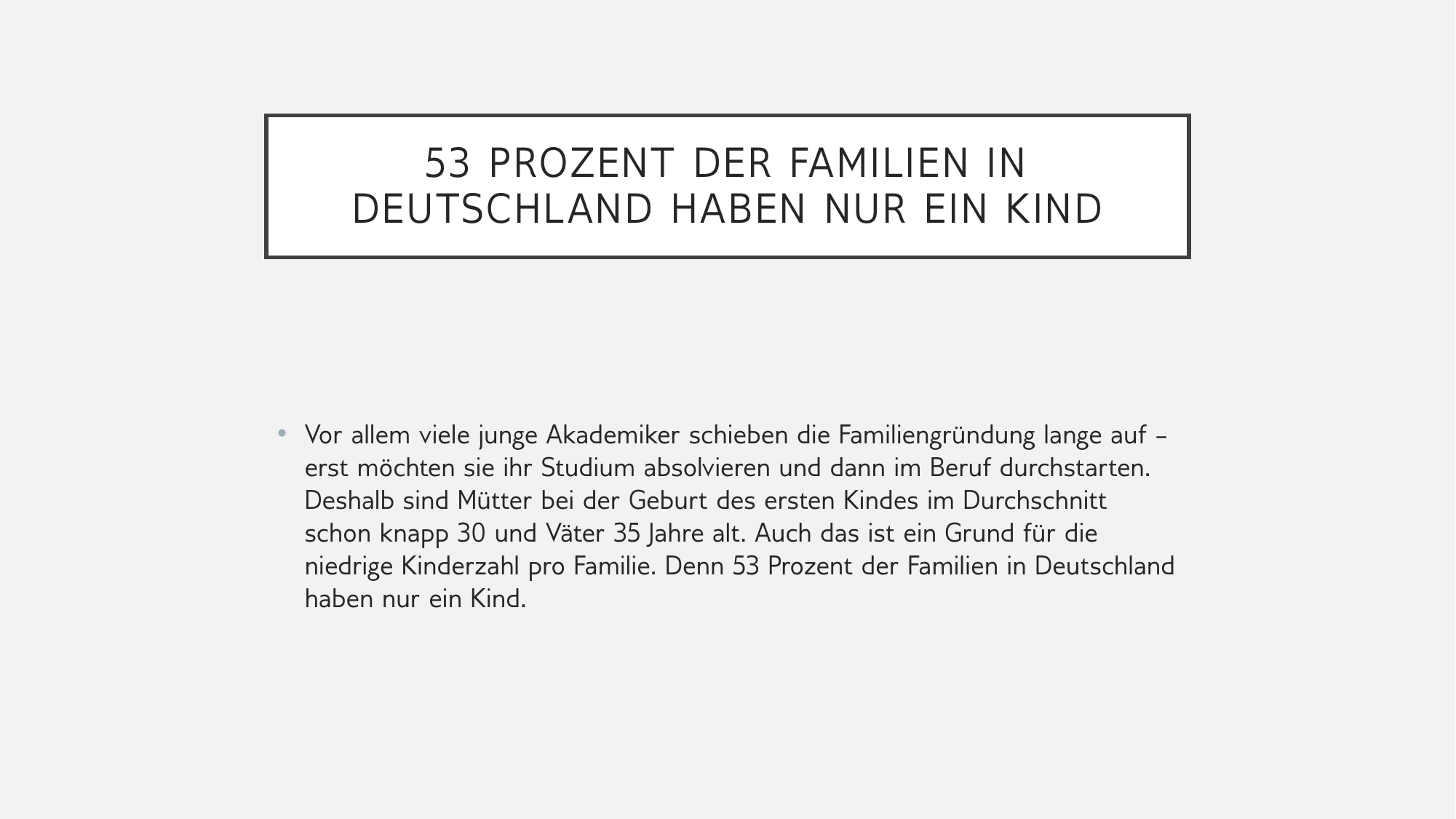

# 53 Prozent der Familien in Deutschland haben nur ein Kind

Vor allem viele junge Akademiker schieben die Familiengründung lange auf – erst möchten sie ihr Studium absolvieren und dann im Beruf durchstarten. Deshalb sind Mütter bei der Geburt des ersten Kindes im Durchschnitt schon knapp 30 und Väter 35 Jahre alt. Auch das ist ein Grund für die niedrige Kinderzahl pro Familie. Denn 53 Prozent der Familien in Deutschland haben nur ein Kind.